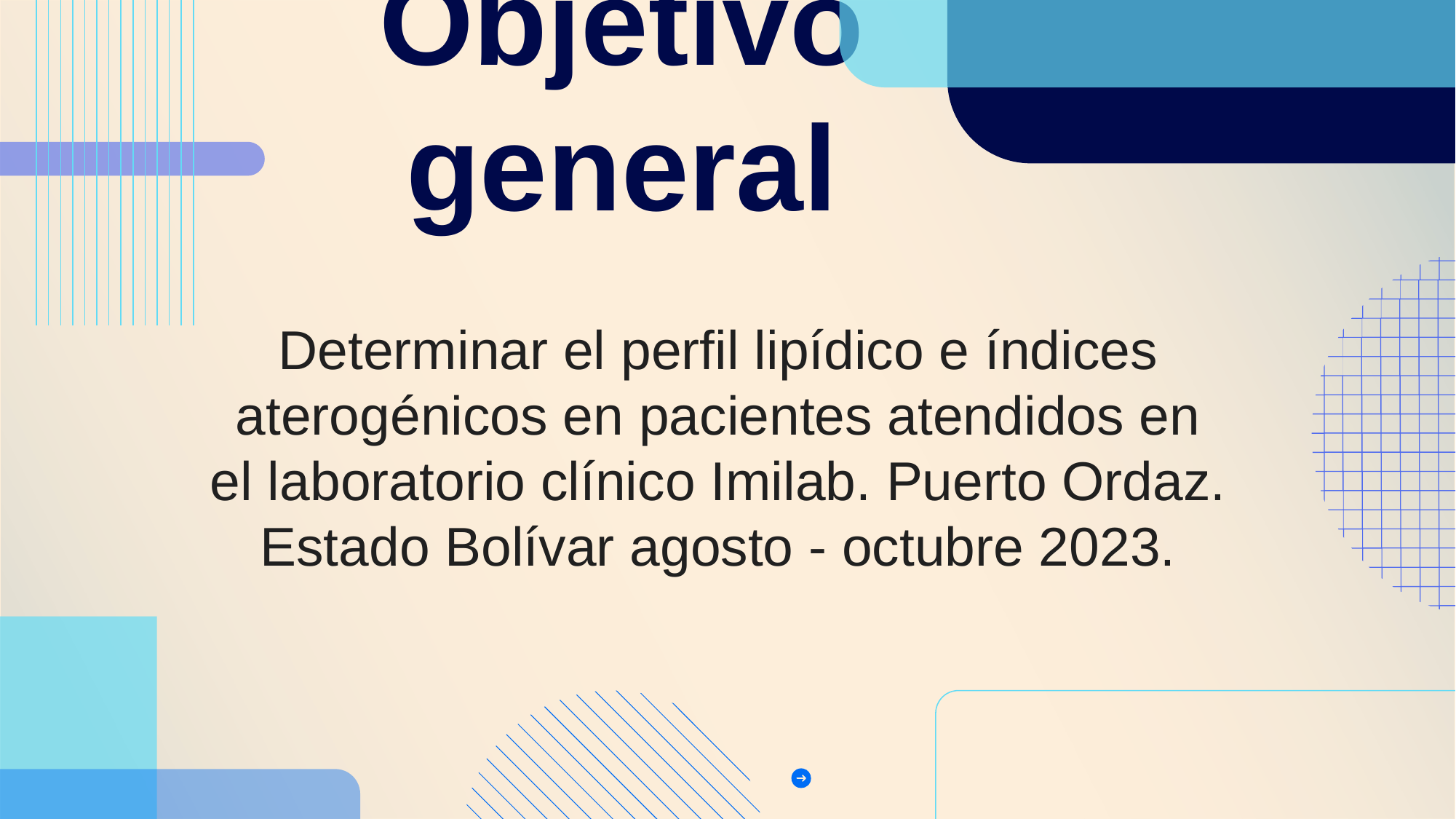

# Objetivo general
Determinar el perfil lipídico e índices aterogénicos en pacientes atendidos en el laboratorio clínico Imilab. Puerto Ordaz. Estado Bolívar agosto - octubre 2023.